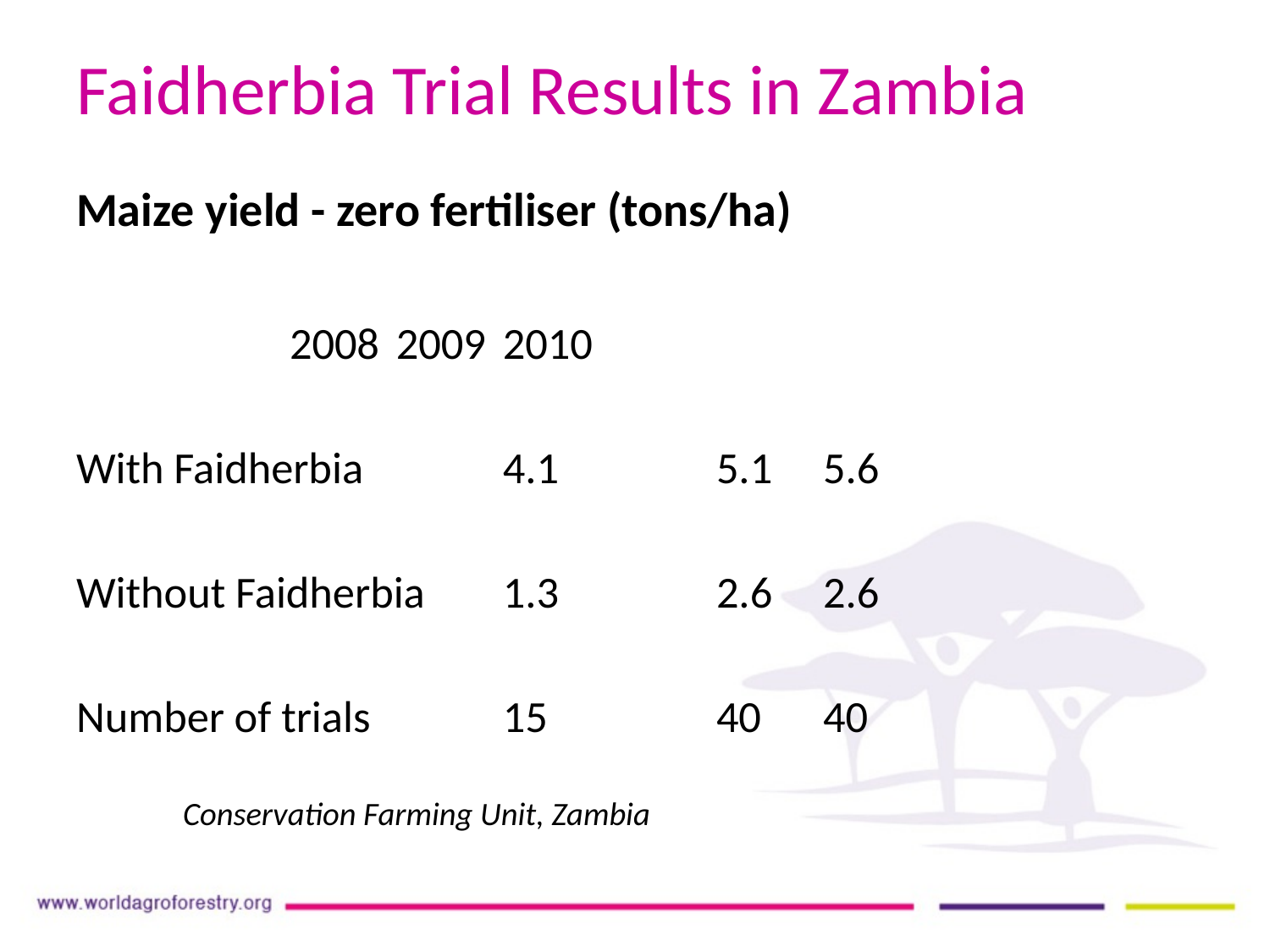

# Faidherbia Trial Results in Zambia
Maize yield - zero fertiliser (tons/ha)

				  			2008		2009		2010

With Faidherbia  	     	4.1			5.1			5.6

Without Faidherbia	1.3			2.6			2.6

Number of trials 	     	15			40			40

									Conservation Farming Unit, Zambia